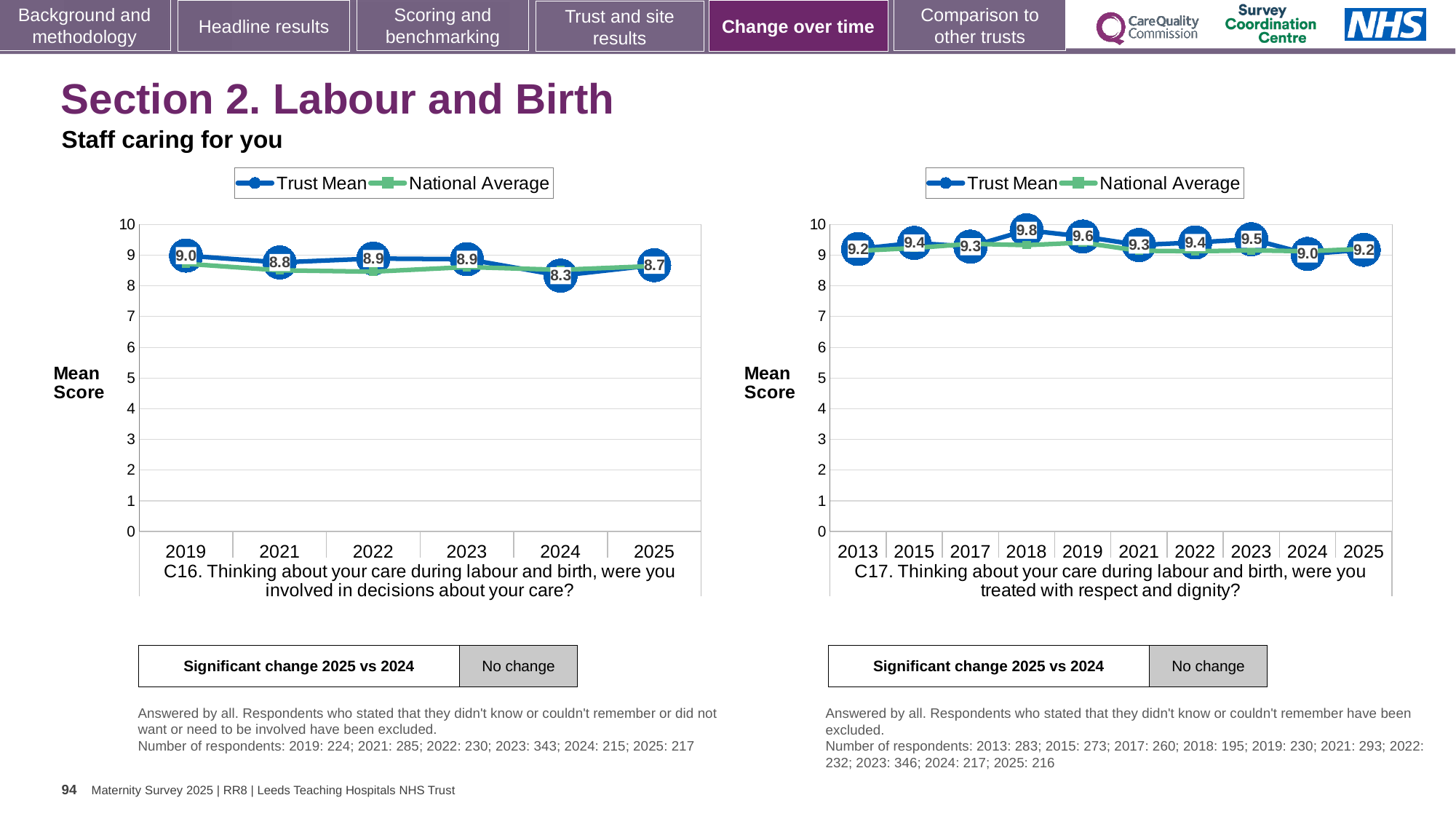

# Section 2. Labour and Birth
Staff caring for you

### Chart

| Category | Trust Mean | National Average |
|---|---|---|
| 2019 | 8.983560025214924 | 8.718690948994155 |
| 2021 | 8.762711633585587 | 8.505303455355547 |
| 2022 | 8.888456250253931 | 8.461507031120597 |
| 2023 | 8.86663008853458 | 8.611297935737216 |
| 2024 | 8.33206124750228 | 8.52109721217814 |
| 2025 | 8.673938067526507 | 8.644805561846152 |

### Chart

| Category | Trust Mean | National Average |
|---|---|---|
| 2013 | 9.200146284995963 | 9.138546999961067 |
| 2015 | 9.396339028696707 | 9.231617645126759 |
| 2017 | 9.2768687959114 | 9.367593548648186 |
| 2018 | 9.810125039215826 | 9.324567682623162 |
| 2019 | 9.60676488323377 | 9.406781776182266 |
| 2021 | 9.328379946764287 | 9.142266541253438 |
| 2022 | 9.41206804938176 | 9.1261822553367 |
| 2023 | 9.518006782595585 | 9.154460787850113 |
| 2024 | 9.038012110805942 | 9.126387956298561 |
| 2025 | 9.173041655237796 | 9.205429639425253 |
| Significant change 2025 vs 2024 | No change |
| --- | --- |
| Significant change 2025 vs 2024 | No change |
| --- | --- |
Answered by all. Respondents who stated that they didn't know or couldn't remember or did not want or need to be involved have been excluded.
Number of respondents: 2019: 224; 2021: 285; 2022: 230; 2023: 343; 2024: 215; 2025: 217
Answered by all. Respondents who stated that they didn't know or couldn't remember have been excluded.
Number of respondents: 2013: 283; 2015: 273; 2017: 260; 2018: 195; 2019: 230; 2021: 293; 2022: 232; 2023: 346; 2024: 217; 2025: 216
94